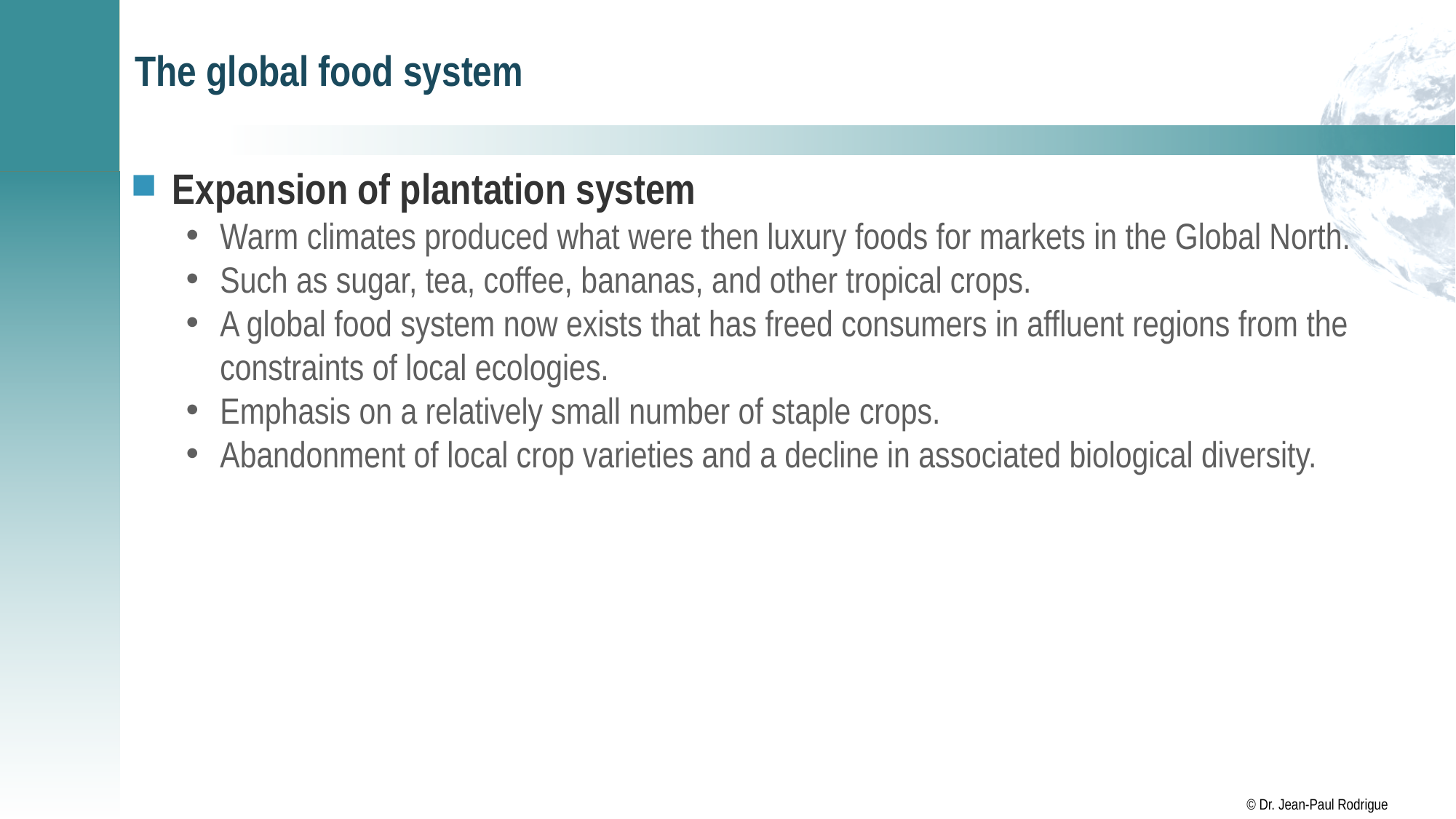

# The global food system
Expansion of plantation system
Warm climates produced what were then luxury foods for markets in the Global North.
Such as sugar, tea, coffee, bananas, and other tropical crops.
A global food system now exists that has freed consumers in affluent regions from the constraints of local ecologies.
Emphasis on a relatively small number of staple crops.
Abandonment of local crop varieties and a decline in associated biological diversity.